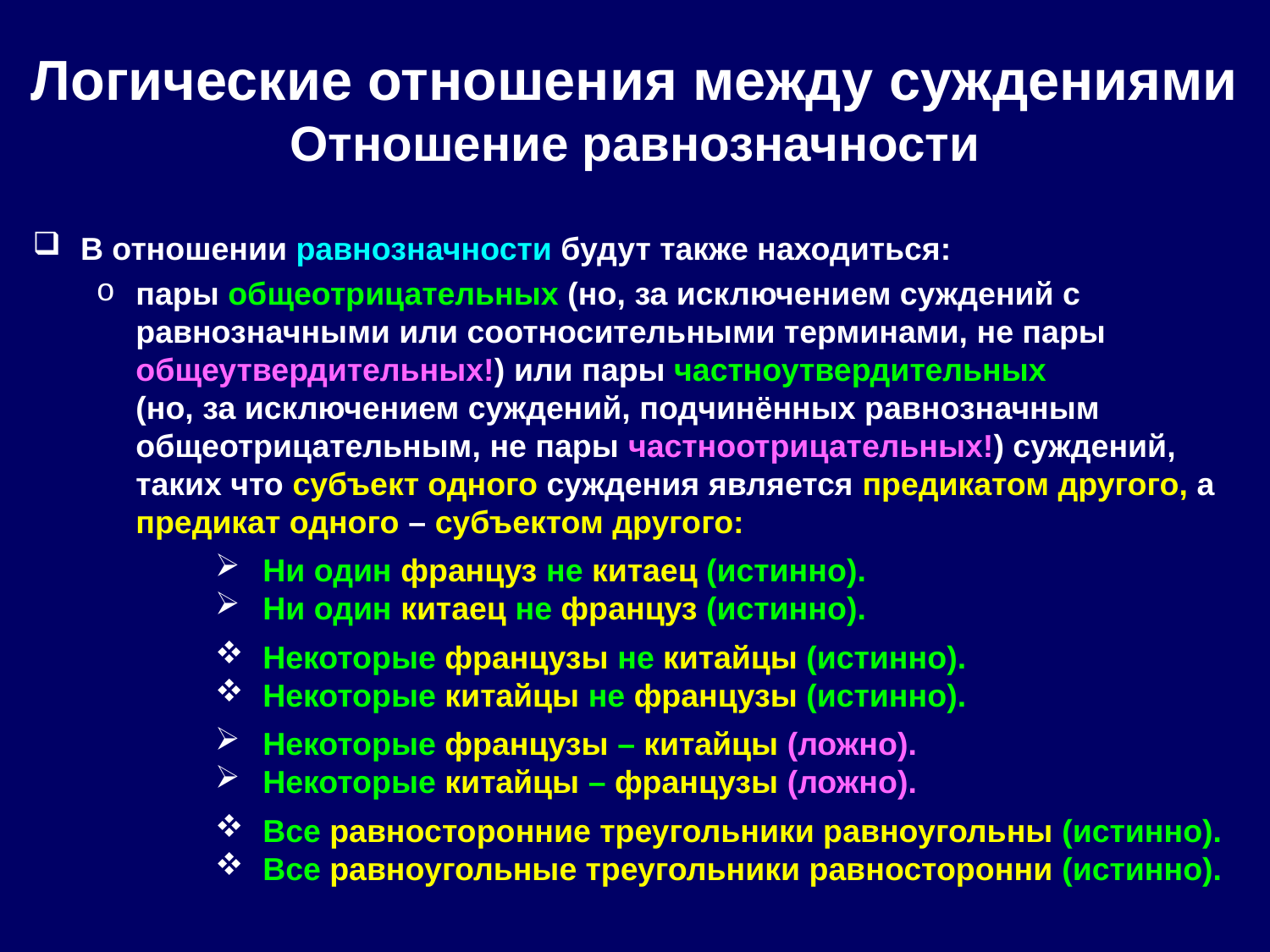

# Логические отношения между суждениями Отношение равнозначности
В отношении равнозначности будут также находиться:
пары общеотрицательных (но, за исключением суждений с равнозначными или соотносительными терминами, не пары общеутвердительных!) или пары частноутвердительных
(но, за исключением суждений, подчинённых равнозначным общеотрицательным, не пары частноотрицательных!) суждений, таких что субъект одного суждения является предикатом другого, а предикат одного – субъектом другого:
Ни один француз не китаец (истинно).
Ни один китаец не француз (истинно).
Некоторые французы не китайцы (истинно).
Некоторые китайцы не французы (истинно).
Некоторые французы – китайцы (ложно).
Некоторые китайцы – французы (ложно).
Все равносторонние треугольники равноугольны (истинно).
Все равноугольные треугольники равносторонни (истинно).